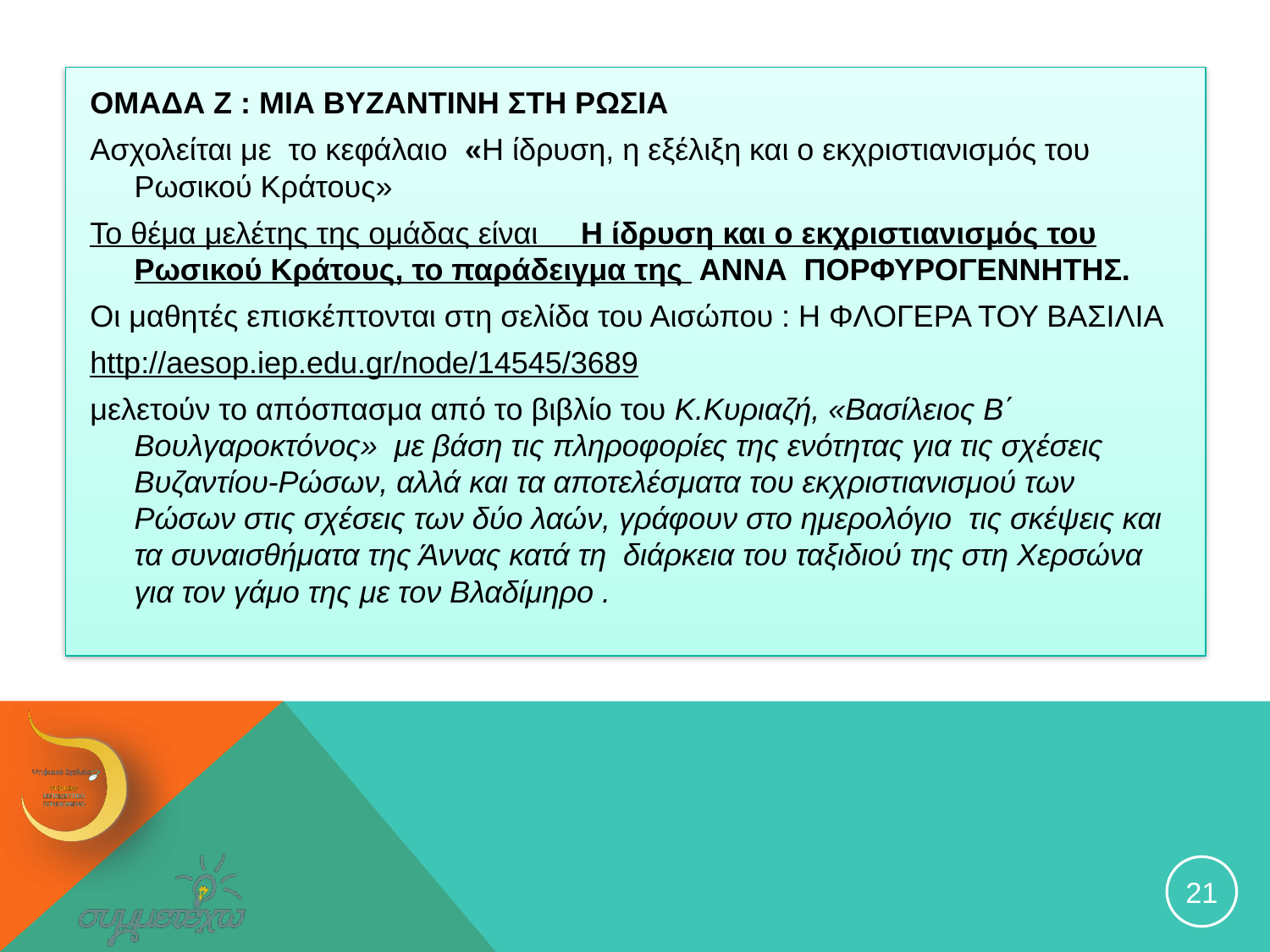

ΟΜΑΔΑ Ζ : ΜΙΑ ΒΥΖΑΝΤΙΝΗ ΣΤΗ ΡΩΣΙΑ
Ασχολείται με  το κεφάλαιο  «Η ίδρυση, η εξέλιξη και ο εκχριστιανισμός του Ρωσικού Κράτους»
Το θέμα μελέτης της ομάδας είναι     Η ίδρυση και ο εκχριστιανισμός του Ρωσικού Κράτους, το παράδειγμα της  ΑΝΝΑ  ΠΟΡΦΥΡΟΓΕΝΝΗΤΗΣ.
Οι μαθητές επισκέπτονται στη σελίδα του Αισώπου : Η ΦΛΟΓΕΡΑ ΤΟΥ ΒΑΣΙΛΙΑ
http://aesop.iep.edu.gr/node/14545/3689
μελετούν το απόσπασμα από το βιβλίο του Κ.Κυριαζή, «Βασίλειος Β΄ Βουλγαροκτόνος»  με βάση τις πληροφορίες της ενότητας για τις σχέσεις Βυζαντίου-Ρώσων, αλλά και τα αποτελέσματα του εκχριστιανισμού των Ρώσων στις σχέσεις των δύο λαών, γράφουν στο ημερολόγιο  τις σκέψεις και τα συναισθήματα της Άννας κατά τη  διάρκεια του ταξιδιού της στη Χερσώνα για τον γάμο της με τον Βλαδίμηρο .

#
21